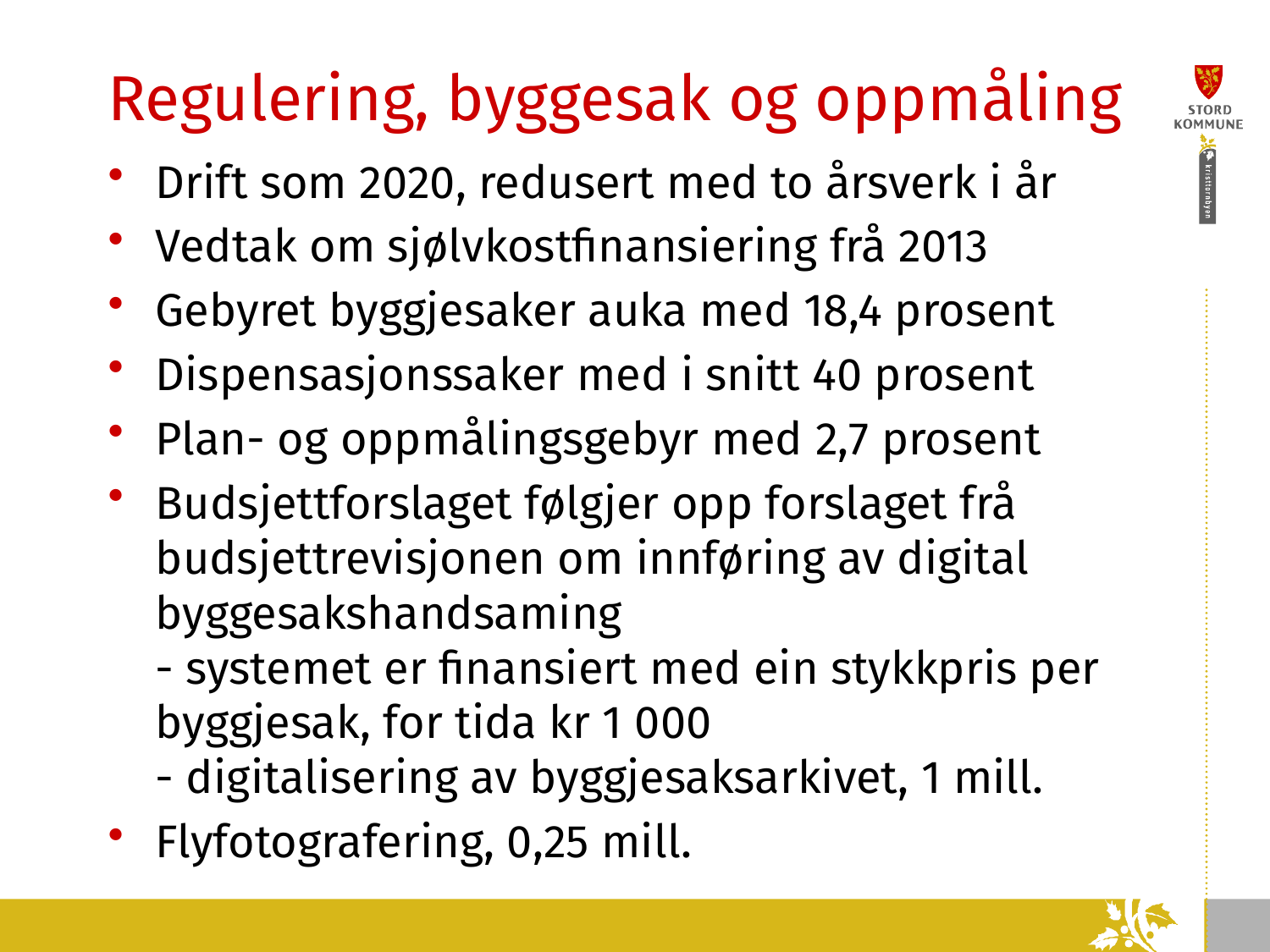

# Regulering, byggesak og oppmåling
Drift som 2020, redusert med to årsverk i år
Vedtak om sjølvkostfinansiering frå 2013
Gebyret byggjesaker auka med 18,4 prosent
Dispensasjonssaker med i snitt 40 prosent
Plan- og oppmålingsgebyr med 2,7 prosent
Budsjettforslaget følgjer opp forslaget frå budsjettrevisjonen om innføring av digital byggesakshandsaming
- systemet er finansiert med ein stykkpris per byggjesak, for tida kr 1 000
- digitalisering av byggjesaksarkivet, 1 mill.
Flyfotografering, 0,25 mill.